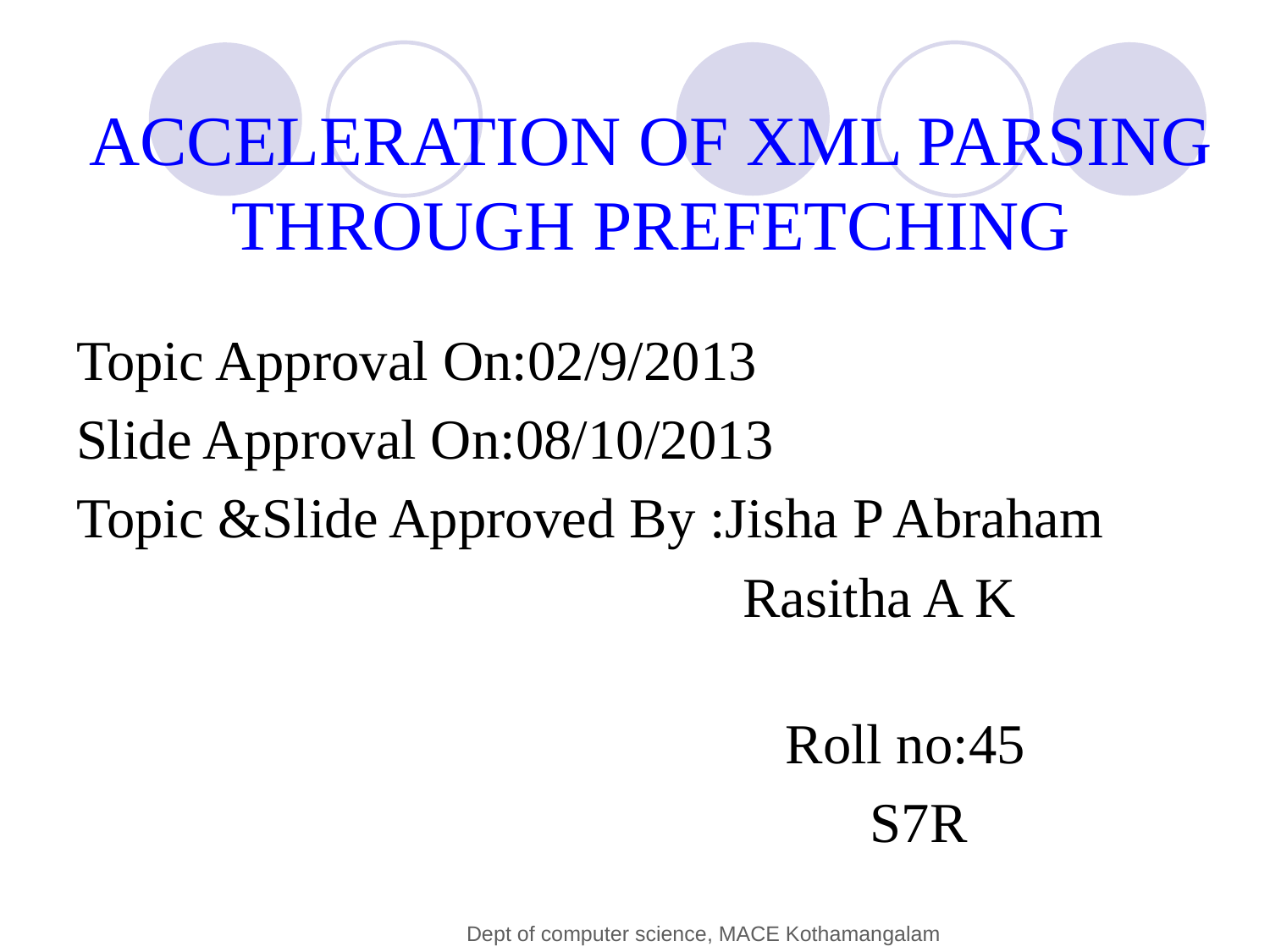

ACCELERATION OF XML PARSING THROUGH PREFETCHING
Topic Approval On:02/9/2013
Slide Approval On:08/10/2013
Topic &Slide Approved By :Jisha P Abraham
                                               Rasitha A K
                                                  Roll no:45
                                                        S7R
Dept of computer science, MACE Kothamangalam